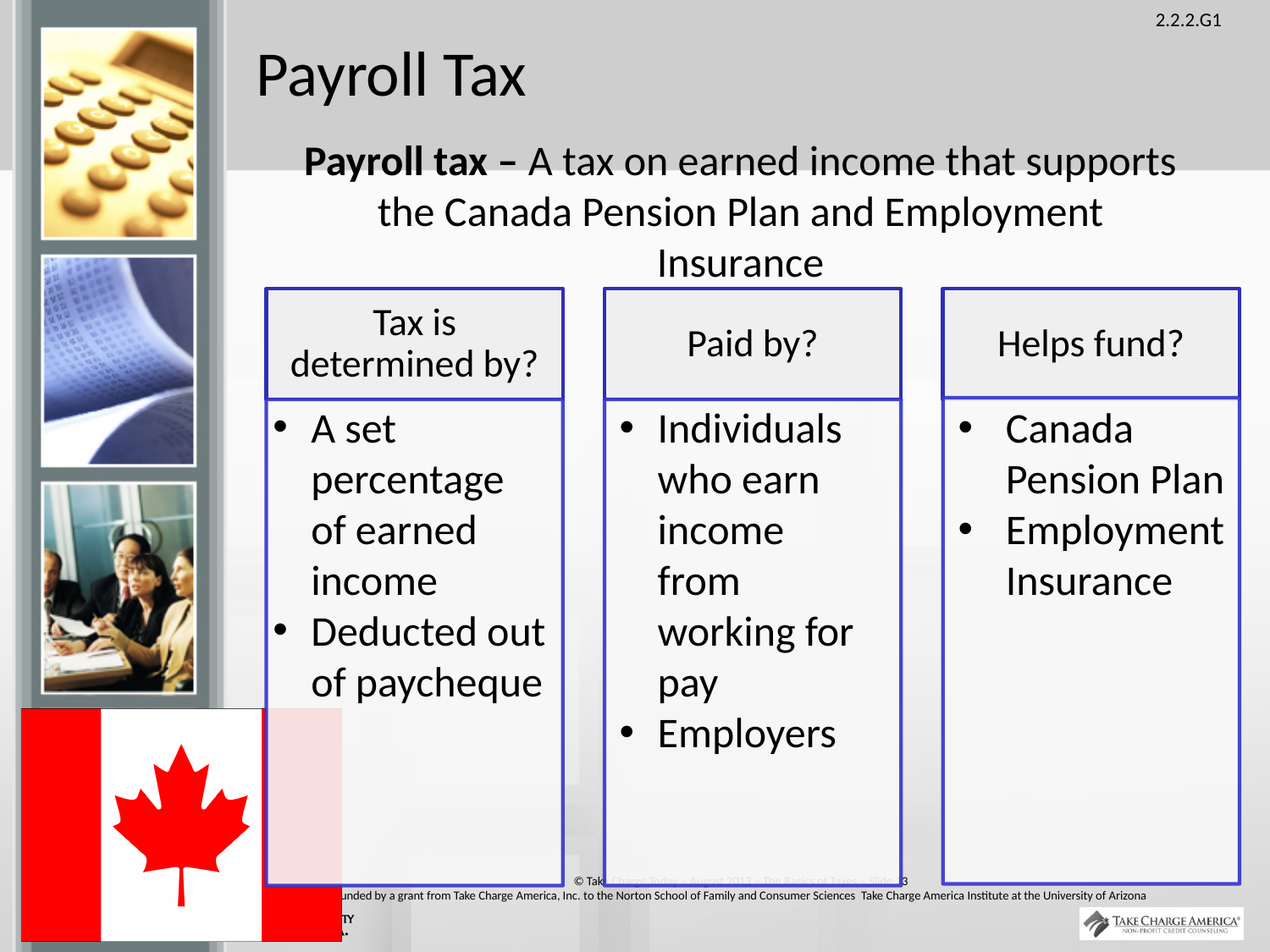

# Payroll Tax
Payroll tax – A tax on earned income that supports the Canada Pension Plan and Employment Insurance

Tax is determined by?

Paid by?

Helps fund?

A set percentage of earned income
Deducted out of paycheque
Individuals who earn income from working for pay
Employers
Canada Pension Plan
Employment Insurance